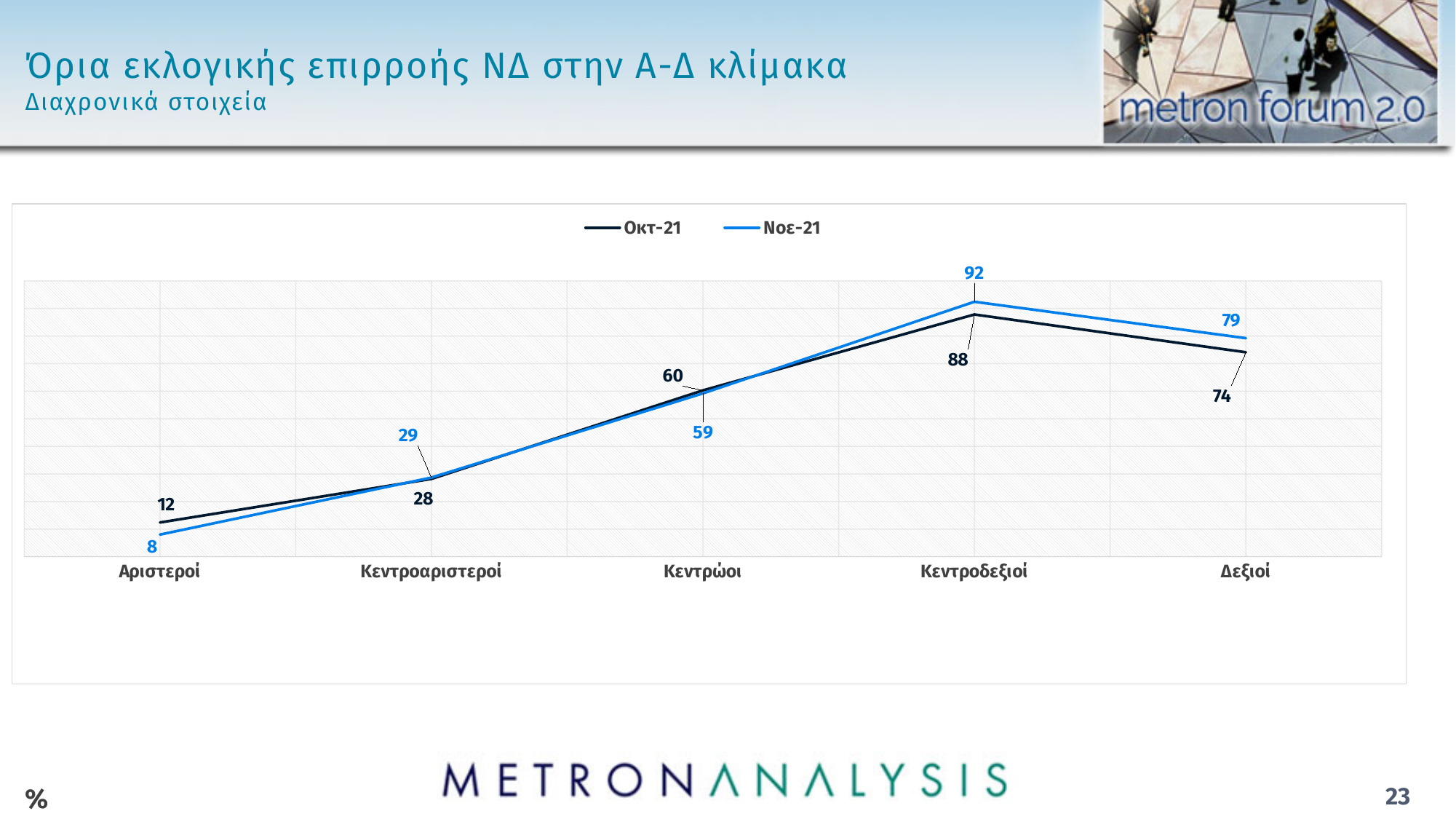

# Όρια εκλογικής επιρροής ΝΔ στην Α-Δ κλίμακα Διαχρονικά στοιχεία

### Chart

| Category | Οκτ-21 | Νοε-21 |
|---|---|---|
| Αριστεροί | 12.4 | 8.0 |
| Κεντροαριστεροί | 28.2 | 28.7 |
| Κεντρώοι | 60.3 | 59.2 |
| Κεντροδεξιοί | 87.8 | 92.4 |
| Δεξιοί | 74.1 | 79.2 |
%
23